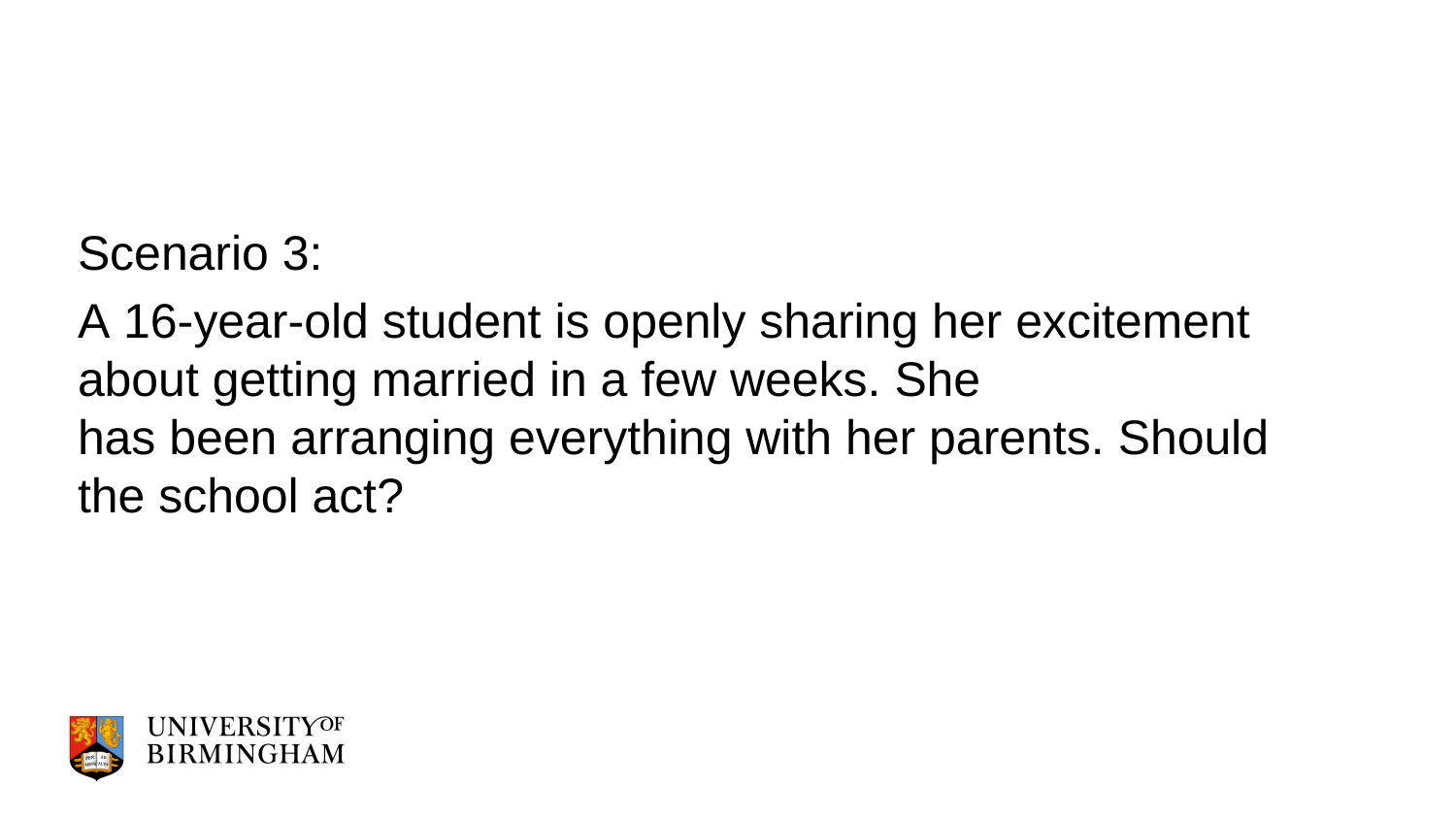

#
Scenario 3:
A 16-year-old student is openly sharing her excitement about getting married in a few weeks. She has been arranging everything with her parents. Should the school act?